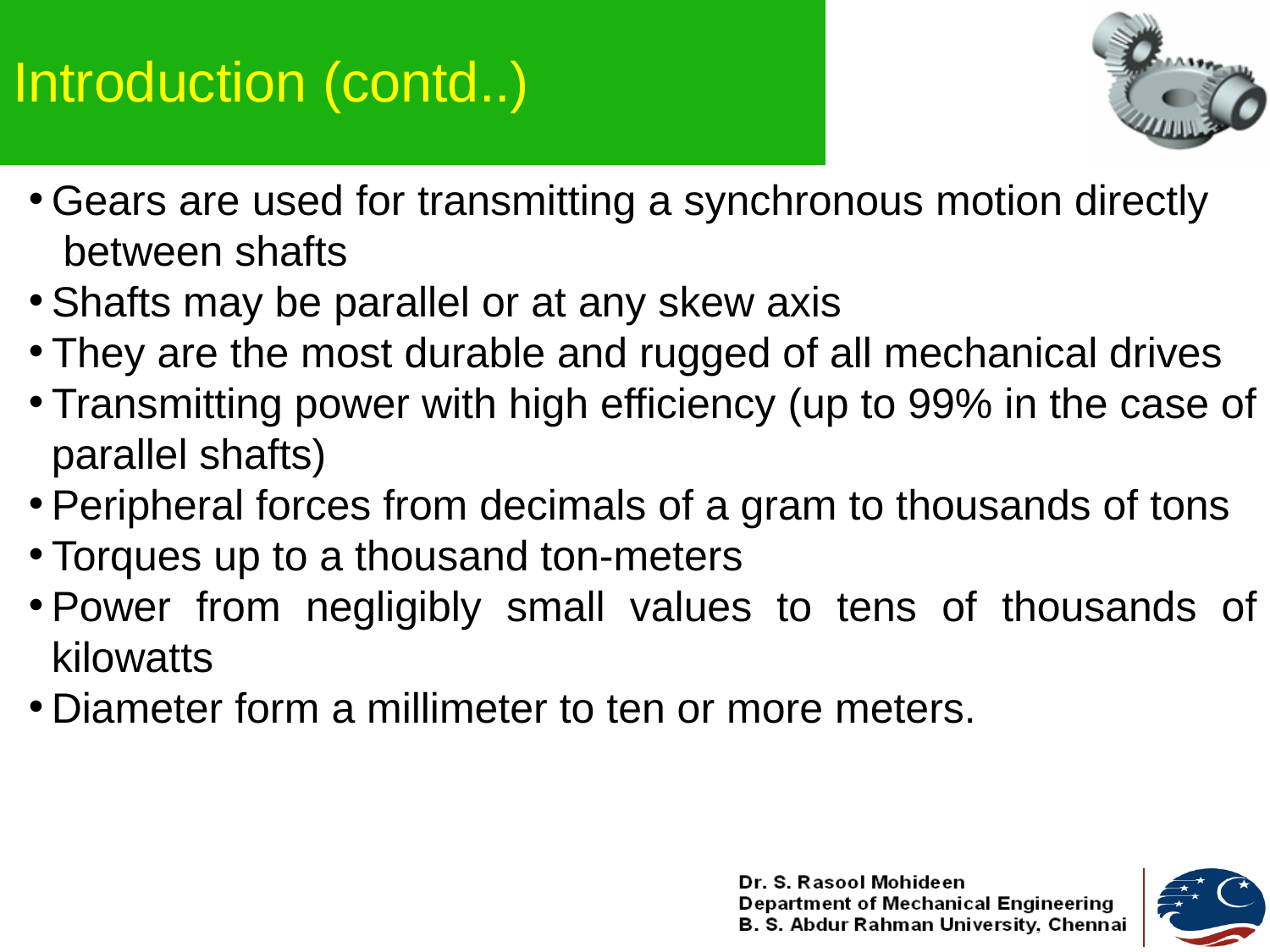

# Introduction (contd..)
Gears are used for transmitting a synchronous motion directly      between shafts
Shafts may be parallel or at any skew axis
They are the most durable and rugged of all mechanical drives
Transmitting power with high efficiency (up to 99% in the case of parallel shafts)
Peripheral forces from decimals of a gram to thousands of tons
Torques up to a thousand ton-meters
Power from negligibly small values to tens of thousands of kilowatts
Diameter form a millimeter to ten or more meters.